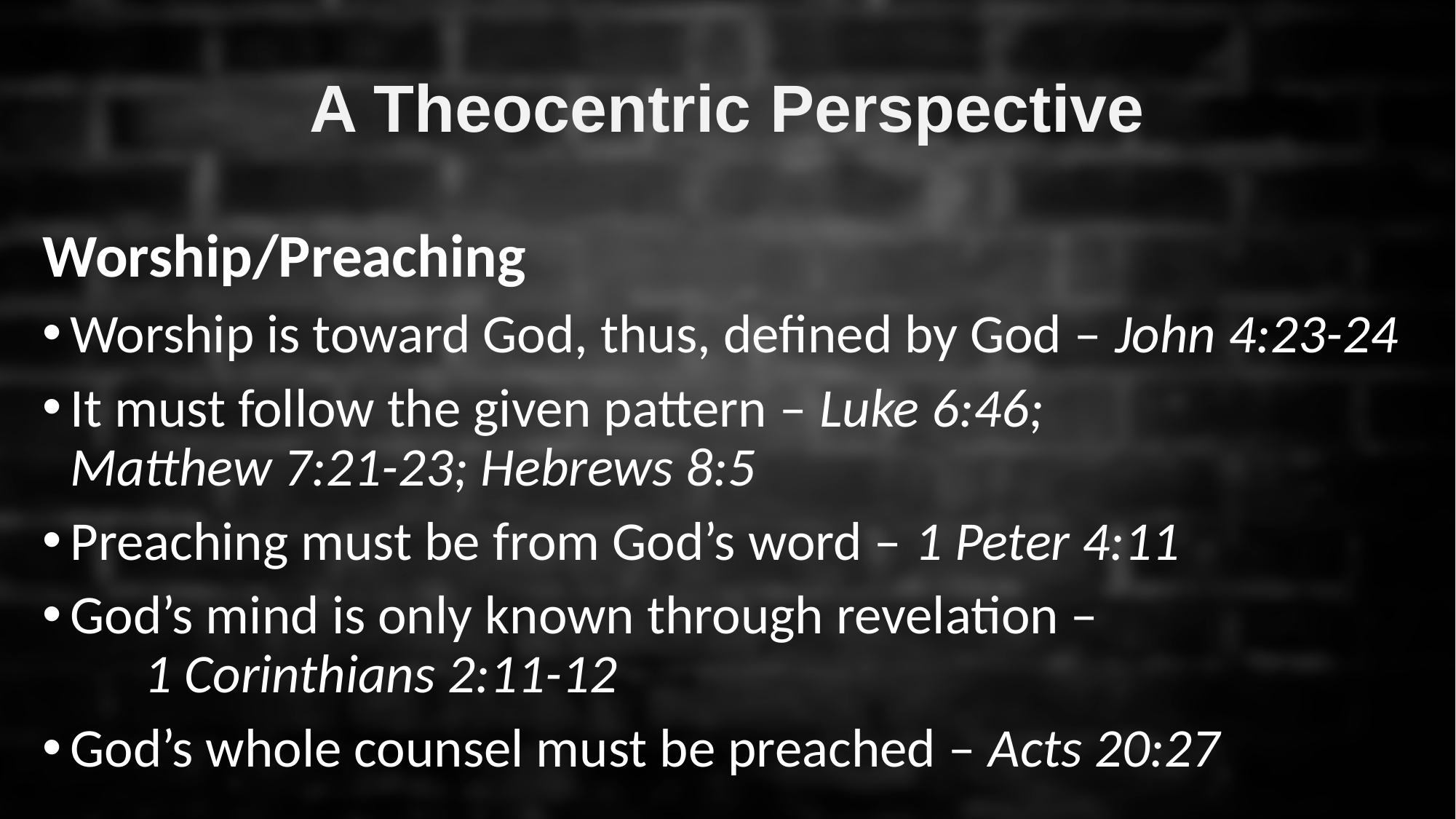

# A Theocentric Perspective
Worship/Preaching
Worship is toward God, thus, defined by God – John 4:23-24
It must follow the given pattern – Luke 6:46;                   Matthew 7:21-23; Hebrews 8:5
Preaching must be from God’s word – 1 Peter 4:11
God’s mind is only known through revelation –                                1 Corinthians 2:11-12
God’s whole counsel must be preached – Acts 20:27